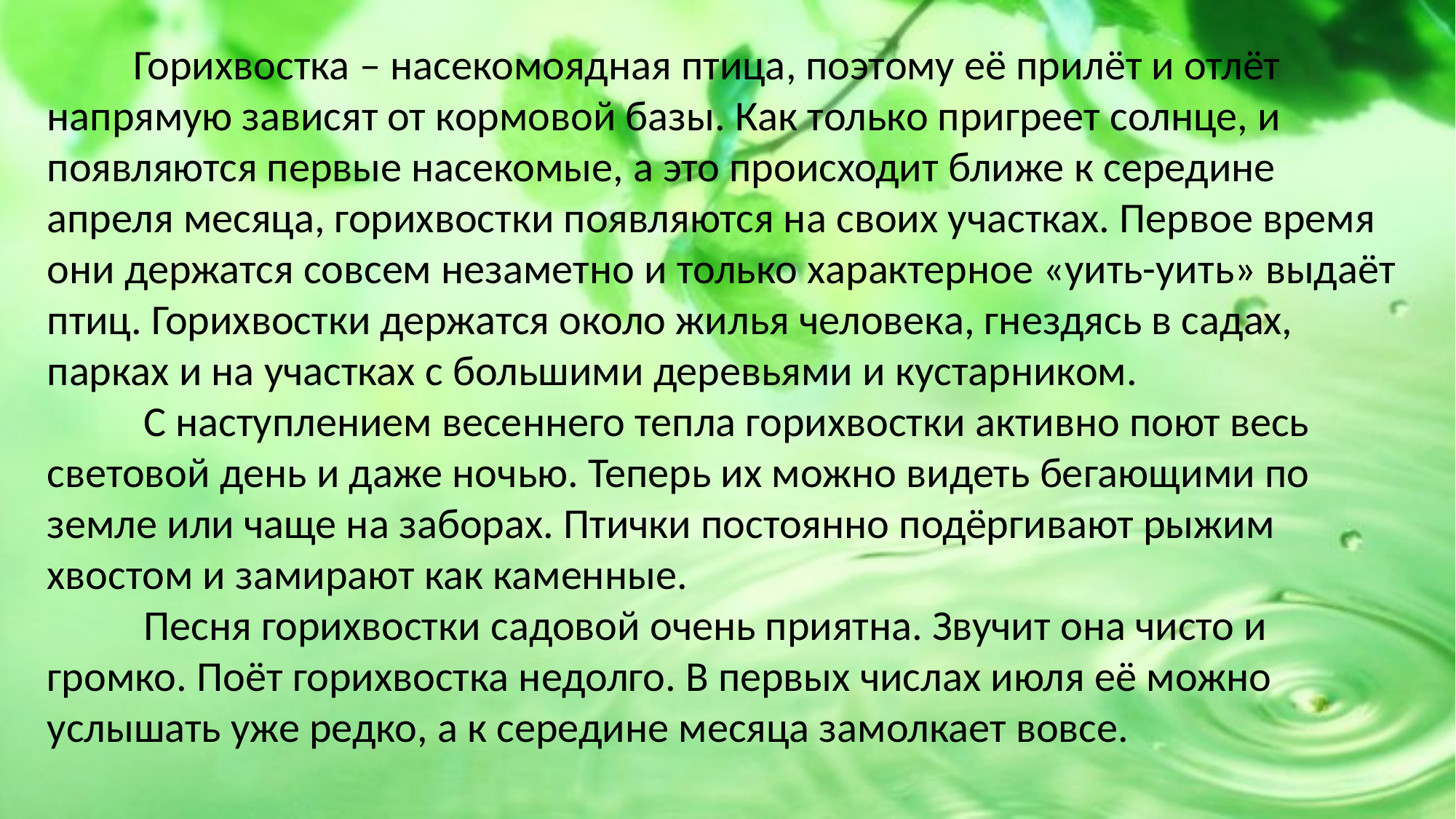

Горихвостка – насекомоядная птица, поэтому её прилёт и отлёт напрямую зависят от кормовой базы. Как только пригреет солнце, и появляются первые насекомые, а это происходит ближе к середине апреля месяца, горихвостки появляются на своих участках. Первое время они держатся совсем незаметно и только характерное «уить-уить» выдаёт птиц. Горихвостки держатся около жилья человека, гнездясь в садах, парках и на участках с большими деревьями и кустарником.
          С наступлением весеннего тепла горихвостки активно поют весь световой день и даже ночью. Теперь их можно видеть бегающими по земле или чаще на заборах. Птички постоянно подёргивают рыжим хвостом и замирают как каменные.
          Песня горихвостки садовой очень приятна. Звучит она чисто и громко. Поёт горихвостка недолго. В первых числах июля её можно услышать уже редко, а к середине месяца замолкает вовсе.